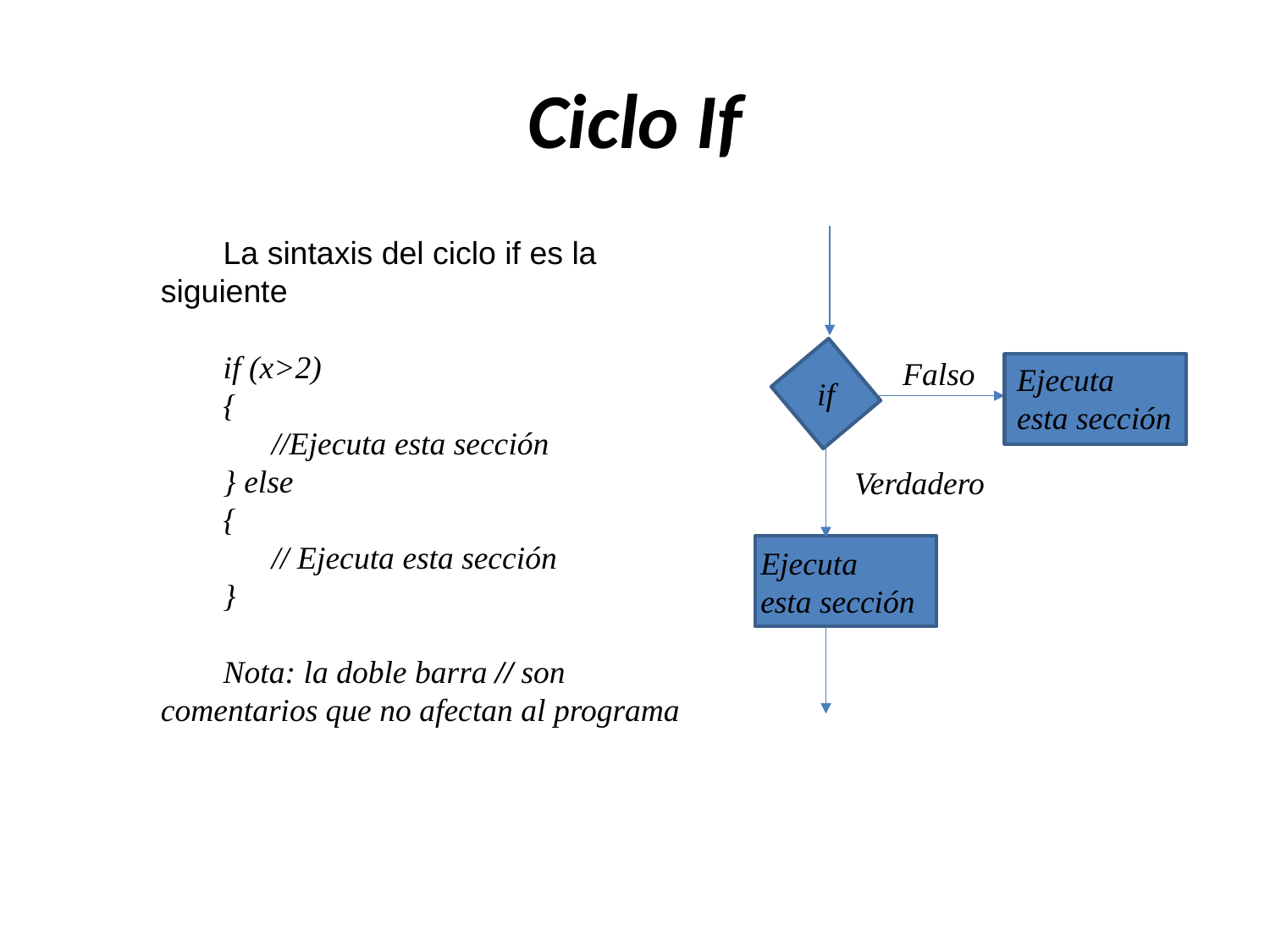

# Ciclo If
La sintaxis del ciclo if es la siguiente

if (x>2)
{
      //Ejecuta esta sección
} else
{
      // Ejecuta esta sección
}

Nota: la doble barra // son comentarios que no afectan al programa
Falso

Ejecuta
esta sección

if
Verdadero

Ejecuta
esta sección